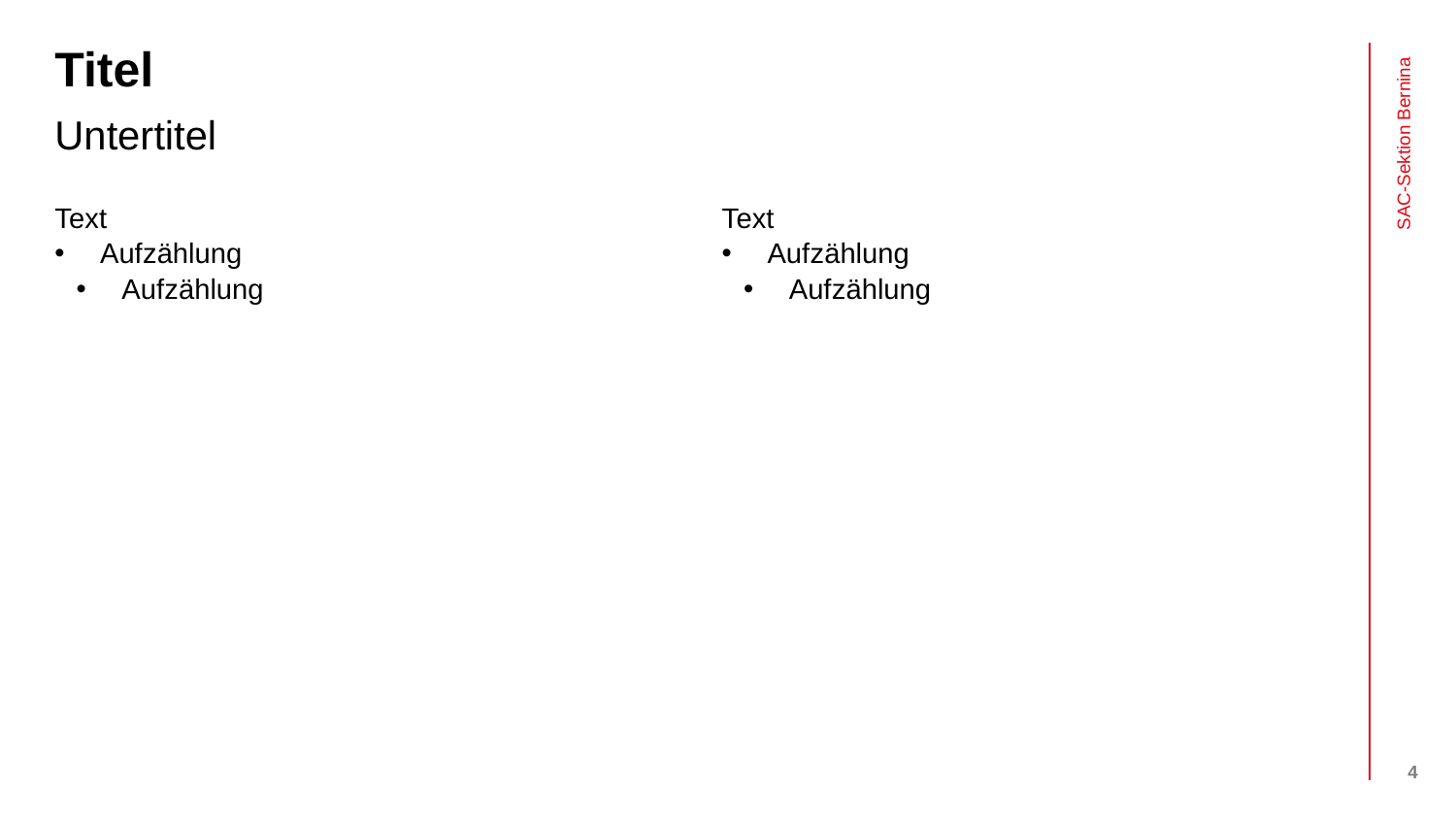

# Titel
Untertitel
Text
Aufzählung
Aufzählung

Text
Aufzählung
Aufzählung